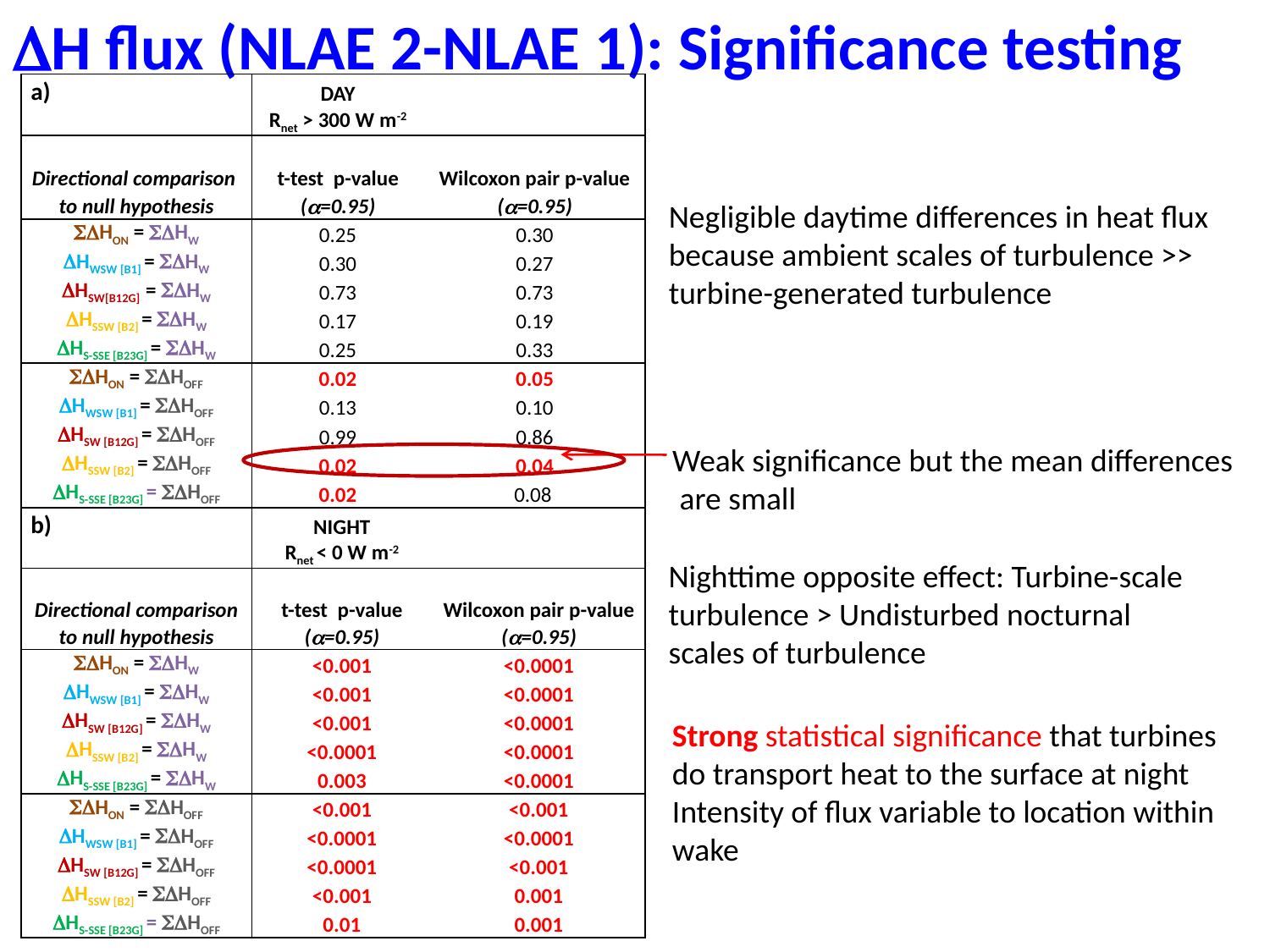

ΔH flux (NLAE 2-NLAE 1): Significance testing
| a) | DAY |  |
| --- | --- | --- |
|  | Rnet > 300 W m-2 |  |
| Directional comparison | t-test p-value | Wilcoxon pair p-value |
| to null hypothesis | (α=0.95) | (α=0.95) |
| ΣΔHON = ΣΔHW | 0.25 | 0.30 |
| ΔHWSW [B1] = ΣΔHW | 0.30 | 0.27 |
| ΔHSW[B12G] = ΣΔHW | 0.73 | 0.73 |
| ΔHSSW [B2] = ΣΔHW | 0.17 | 0.19 |
| ΔHS-SSE [B23G] = ΣΔHW | 0.25 | 0.33 |
| ΣΔHON = ΣΔHOFF | 0.02 | 0.05 |
| ΔHWSW [B1] = ΣΔHOFF | 0.13 | 0.10 |
| ΔHSW [B12G] = ΣΔHOFF | 0.99 | 0.86 |
| ΔHSSW [B2] = ΣΔHOFF | 0.02 | 0.04 |
| ΔHS-SSE [B23G] = ΣΔHOFF | 0.02 | 0.08 |
Negligible daytime differences in heat flux because ambient scales of turbulence >>
turbine-generated turbulence

Weak significance but the mean differences
 are small

| b) | NIGHT |  |
| --- | --- | --- |
|  | Rnet < 0 W m-2 |  |
| Directional comparison | t-test p-value | Wilcoxon pair p-value |
| to null hypothesis | (α=0.95) | (α=0.95) |
| ΣΔHON = ΣΔHW | <0.001 | <0.0001 |
| ΔHWSW [B1] = ΣΔHW | <0.001 | <0.0001 |
| ΔHSW [B12G] = ΣΔHW | <0.001 | <0.0001 |
| ΔHSSW [B2] = ΣΔHW | <0.0001 | <0.0001 |
| ΔHS-SSE [B23G] = ΣΔHW | 0.003 | <0.0001 |
| ΣΔHON = ΣΔHOFF | <0.001 | <0.001 |
| ΔHWSW [B1] = ΣΔHOFF | <0.0001 | <0.0001 |
| ΔHSW [B12G] = ΣΔHOFF | <0.0001 | <0.001 |
| ΔHSSW [B2] = ΣΔHOFF | <0.001 | 0.001 |
| ΔHS-SSE [B23G] = ΣΔHOFF | 0.01 | 0.001 |
Nighttime opposite effect: Turbine-scale turbulence > Undisturbed nocturnal
scales of turbulence
Strong statistical significance that turbines
do transport heat to the surface at night
Intensity of flux variable to location within
wake